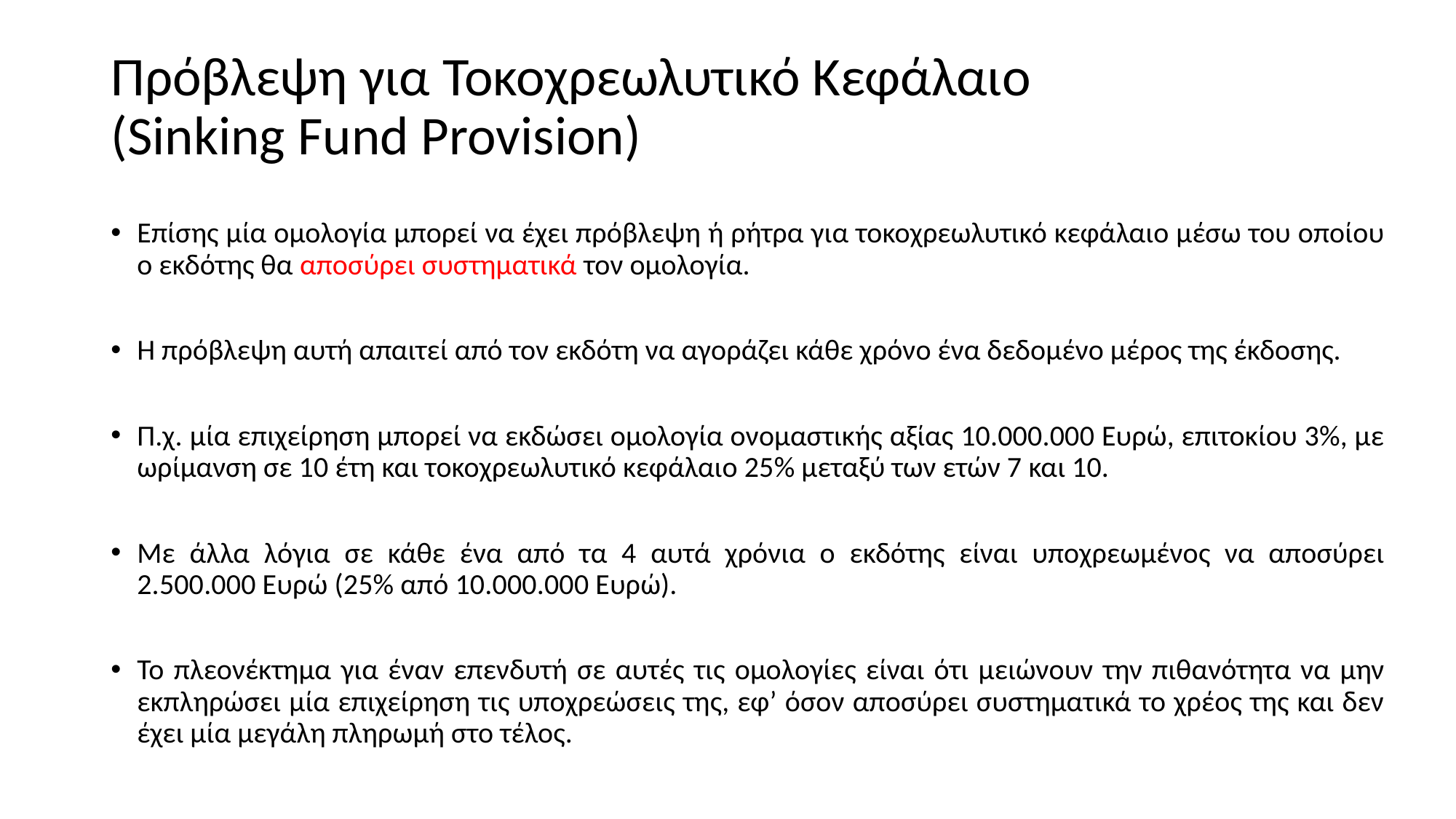

# Πρόβλεψη για Τοκοχρεωλυτικό Κεφάλαιο (Sinking Fund Provision)
Επίσης μία ομολογία μπορεί να έχει πρόβλεψη ή ρήτρα για τοκοχρεωλυτικό κεφάλαιο μέσω του οποίου ο εκδότης θα αποσύρει συστηματικά τον ομολογία.

Η πρόβλεψη αυτή απαιτεί από τον εκδότη να αγοράζει κάθε χρόνο ένα δεδομένο μέρος της έκδοσης.

Π.χ. μία επιχείρηση μπορεί να εκδώσει ομολογία ονομαστικής αξίας 10.000.000 Ευρώ, επιτοκίου 3%, με ωρίμανση σε 10 έτη και τοκοχρεωλυτικό κεφάλαιο 25% μεταξύ των ετών 7 και 10.

Με άλλα λόγια σε κάθε ένα από τα 4 αυτά χρόνια ο εκδότης είναι υποχρεωμένος να αποσύρει 2.500.000 Ευρώ (25% από 10.000.000 Ευρώ).

Το πλεονέκτημα για έναν επενδυτή σε αυτές τις ομολογίες είναι ότι μειώνουν την πιθανότητα να μην εκπληρώσει μία επιχείρηση τις υποχρεώσεις της, εφ’ όσον αποσύρει συστηματικά το χρέος της και δεν έχει μία μεγάλη πληρωμή στο τέλος.